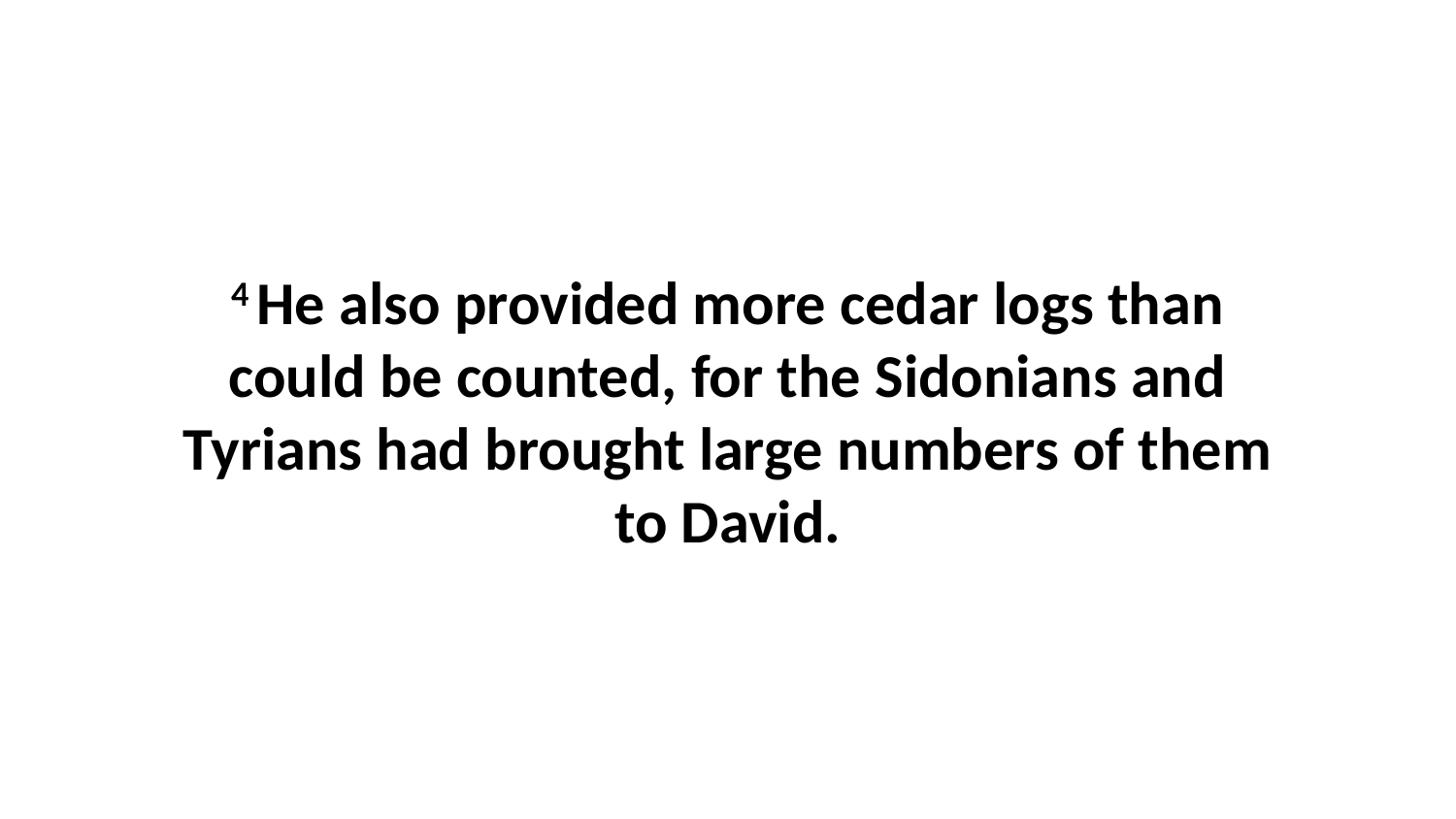

4 He also provided more cedar logs than could be counted, for the Sidonians and Tyrians had brought large numbers of them to David.